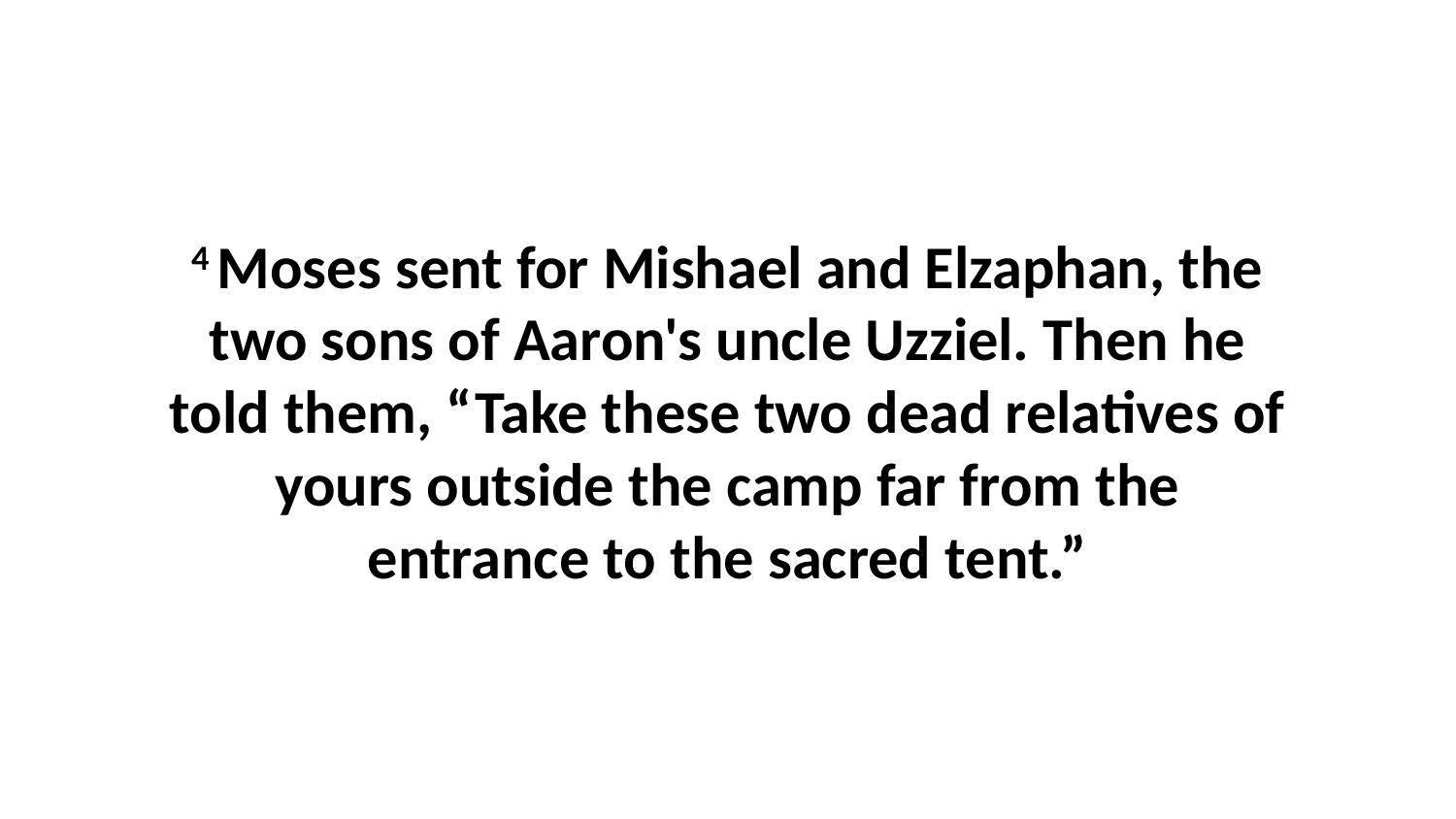

4 Moses sent for Mishael and Elzaphan, the two sons of Aaron's uncle Uzziel. Then he told them, “Take these two dead relatives of yours outside the camp far from the entrance to the sacred tent.”